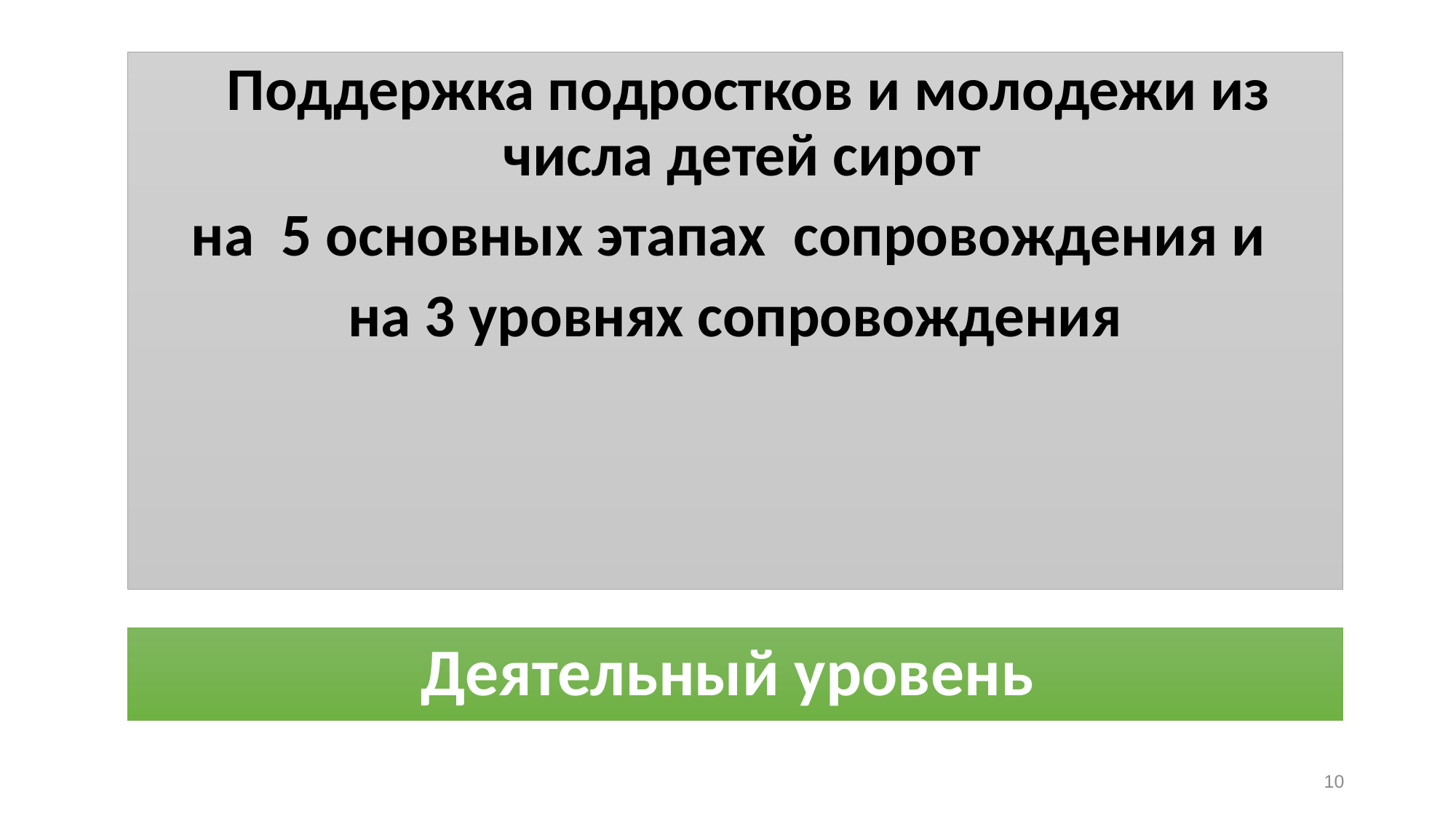

Поддержка подростков и молодежи из числа детей сирот
на  5 основных этапах  сопровождения и
на 3 уровнях сопровождения
# Деятельный уровень
10